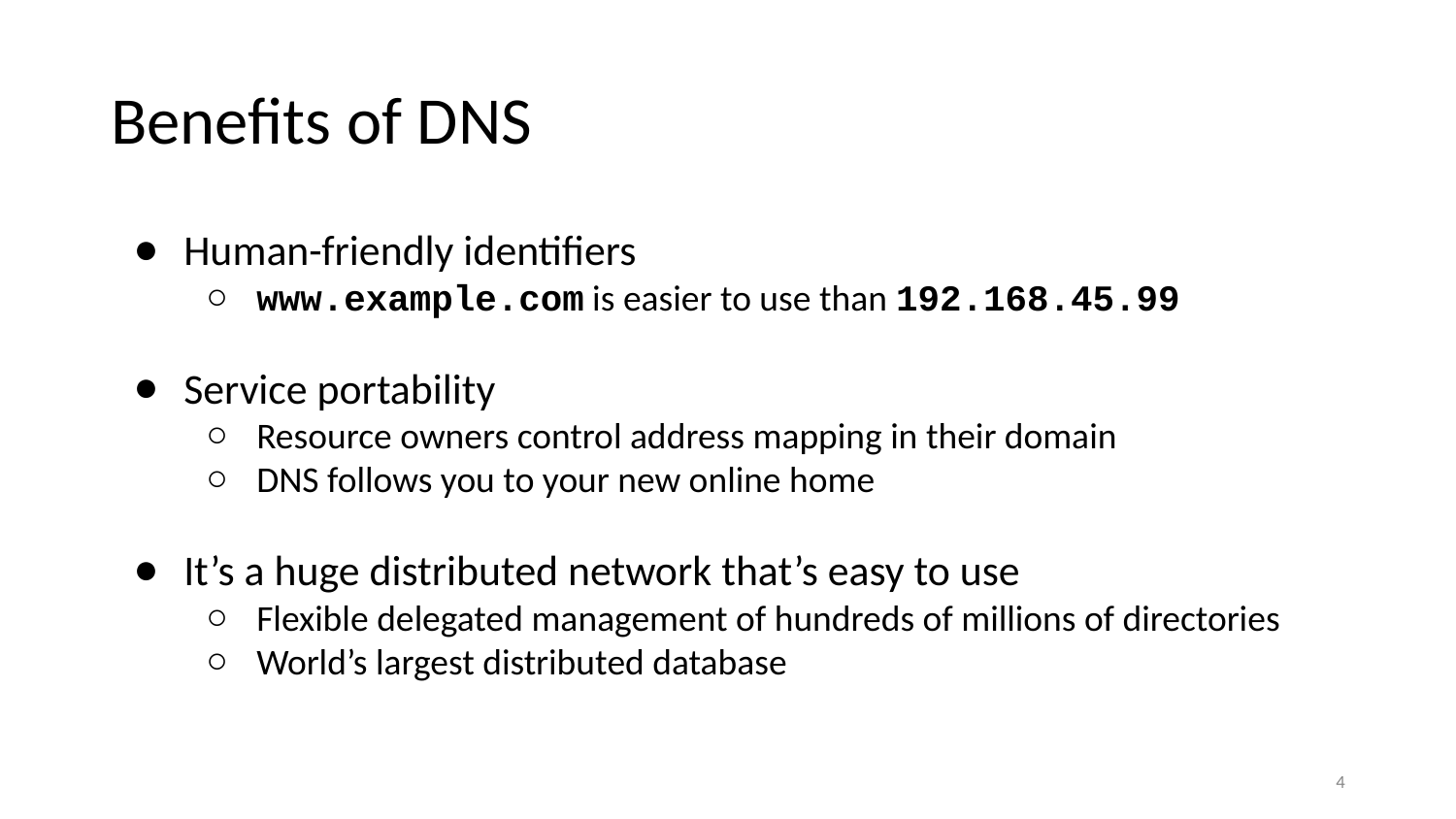

# Benefits of DNS
Human-friendly identifiers
www.example.com is easier to use than 192.168.45.99
Service portability
Resource owners control address mapping in their domain
DNS follows you to your new online home
It’s a huge distributed network that’s easy to use
Flexible delegated management of hundreds of millions of directories
World’s largest distributed database
4